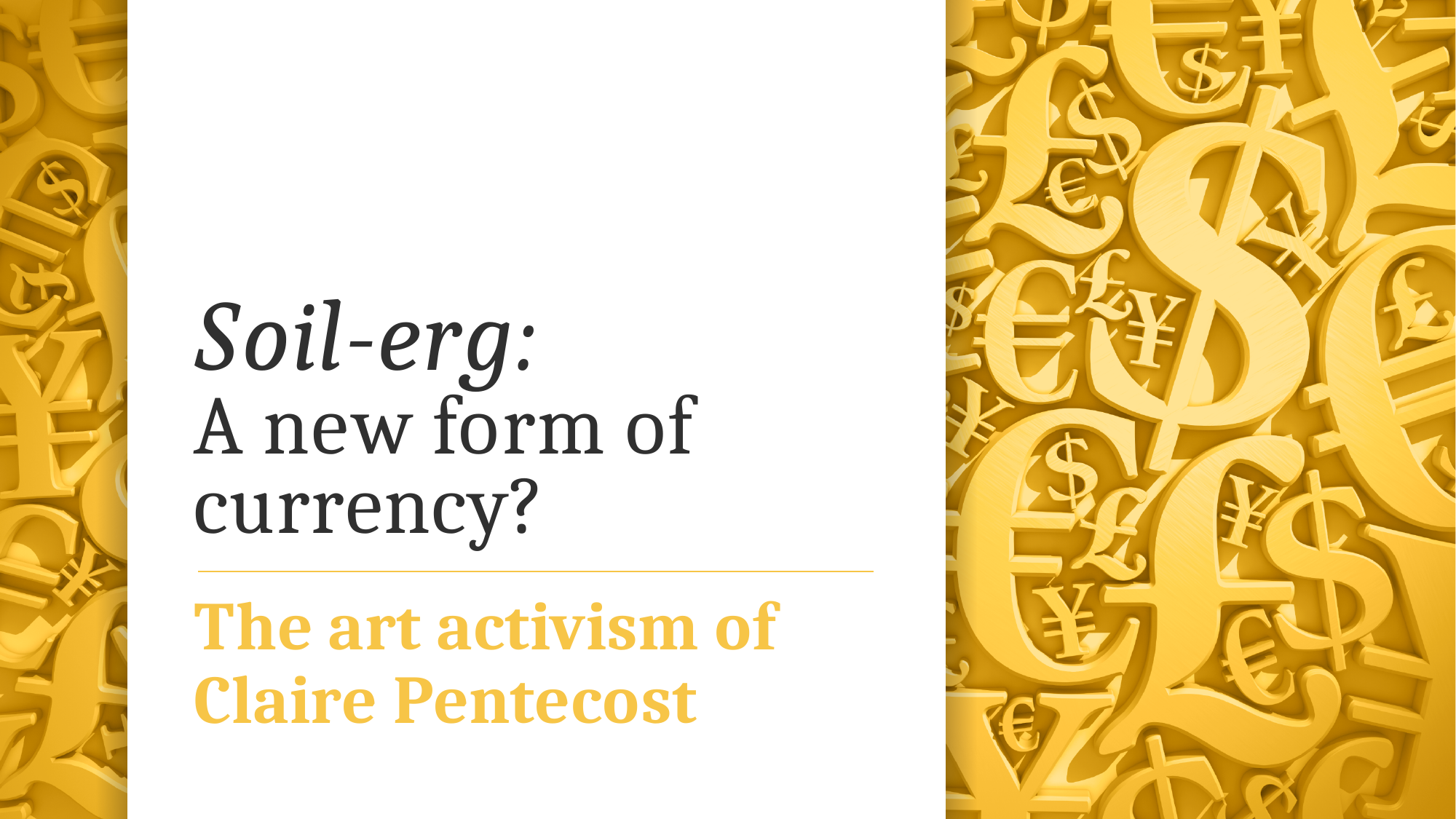

# Soil-erg: A new form of currency?
The art activism of Claire Pentecost